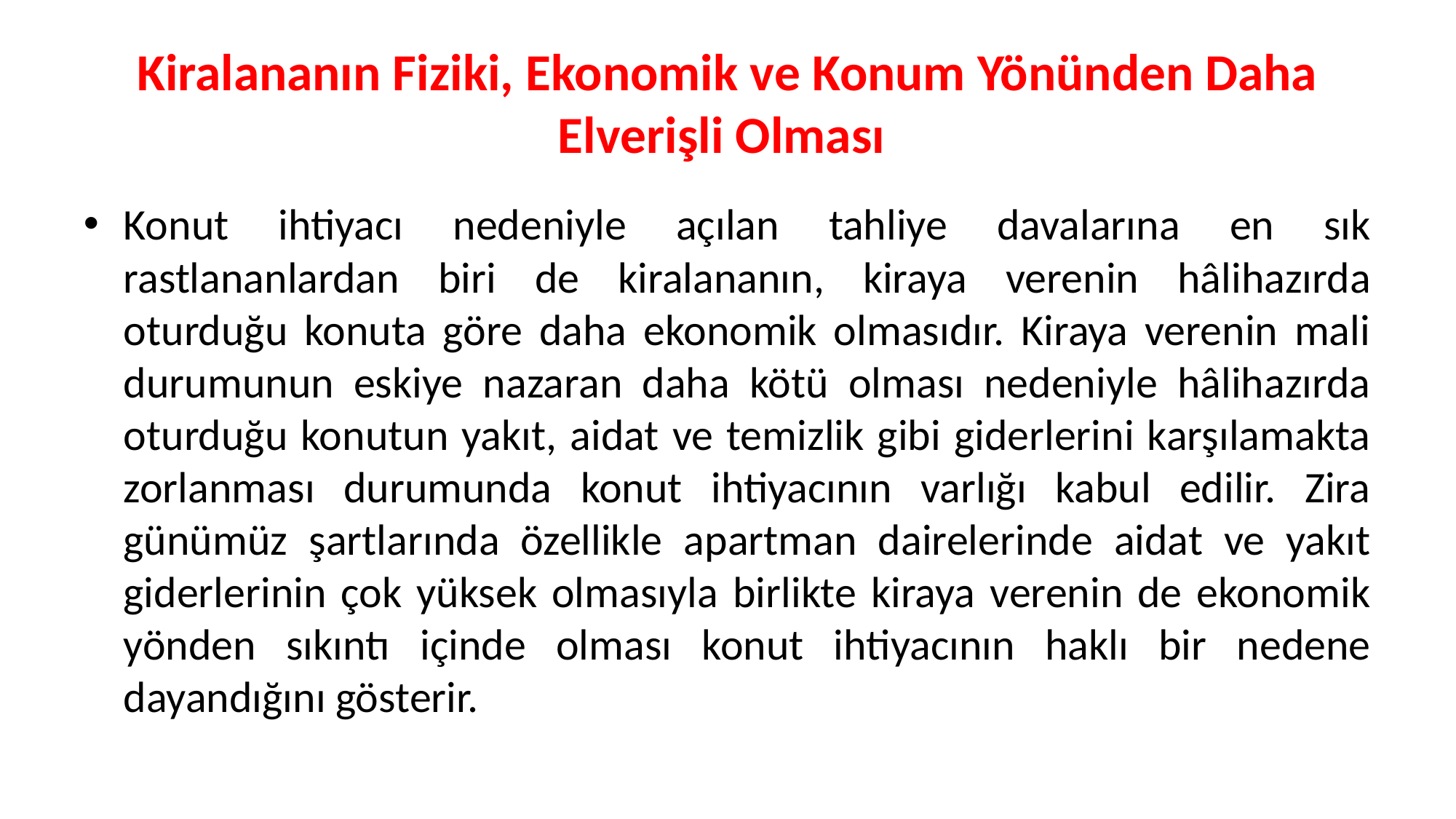

# Kiralananın Fiziki, Ekonomik ve Konum Yönünden Daha Elverişli Olması
Konut ihtiyacı nedeniyle açılan tahliye davalarına en sık rastlananlardan biri de kiralananın, kiraya verenin hâlihazırda oturduğu konuta göre daha ekonomik olmasıdır. Kiraya verenin mali durumunun eskiye nazaran daha kötü olması nedeniyle hâlihazırda oturduğu konutun yakıt, aidat ve temizlik gibi giderlerini karşılamakta zorlanması durumunda konut ihtiyacının varlığı kabul edilir. Zira günümüz şartlarında özellikle apartman dairelerinde aidat ve yakıt giderlerinin çok yüksek olmasıyla birlikte kiraya verenin de ekonomik yönden sıkıntı içinde olması konut ihtiyacının haklı bir nedene dayandığını gösterir.